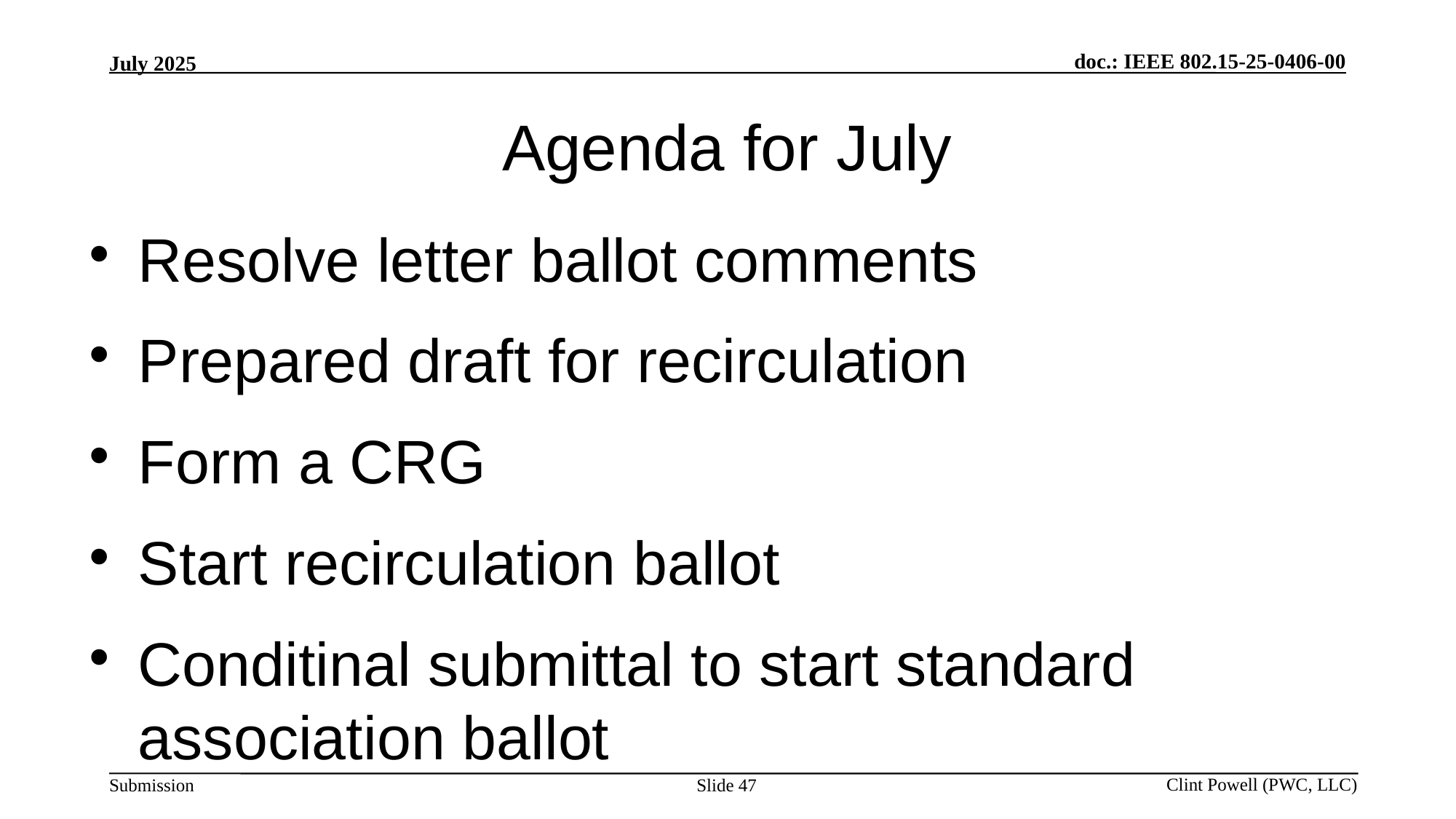

# Agenda for July
Resolve letter ballot comments
Prepared draft for recirculation
Form a CRG
Start recirculation ballot
Conditinal submittal to start standard association ballot
Slide 47